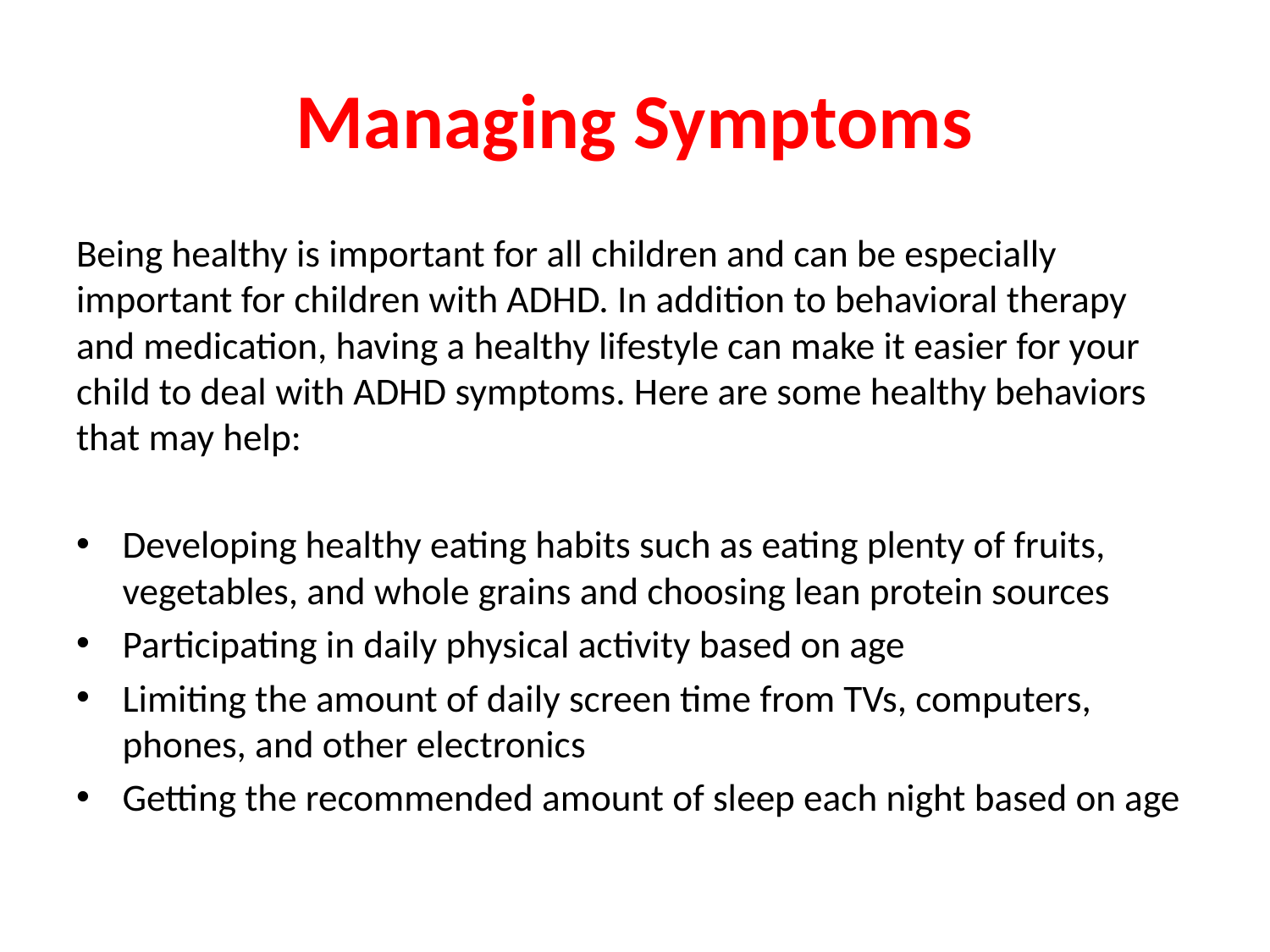

# Managing Symptoms
Being healthy is important for all children and can be especially important for children with ADHD. In addition to behavioral therapy and medication, having a healthy lifestyle can make it easier for your child to deal with ADHD symptoms. Here are some healthy behaviors that may help:

Developing healthy eating habits such as eating plenty of fruits, vegetables, and whole grains and choosing lean protein sources
Participating in daily physical activity based on age
Limiting the amount of daily screen time from TVs, computers, phones, and other electronics
Getting the recommended amount of sleep each night based on age